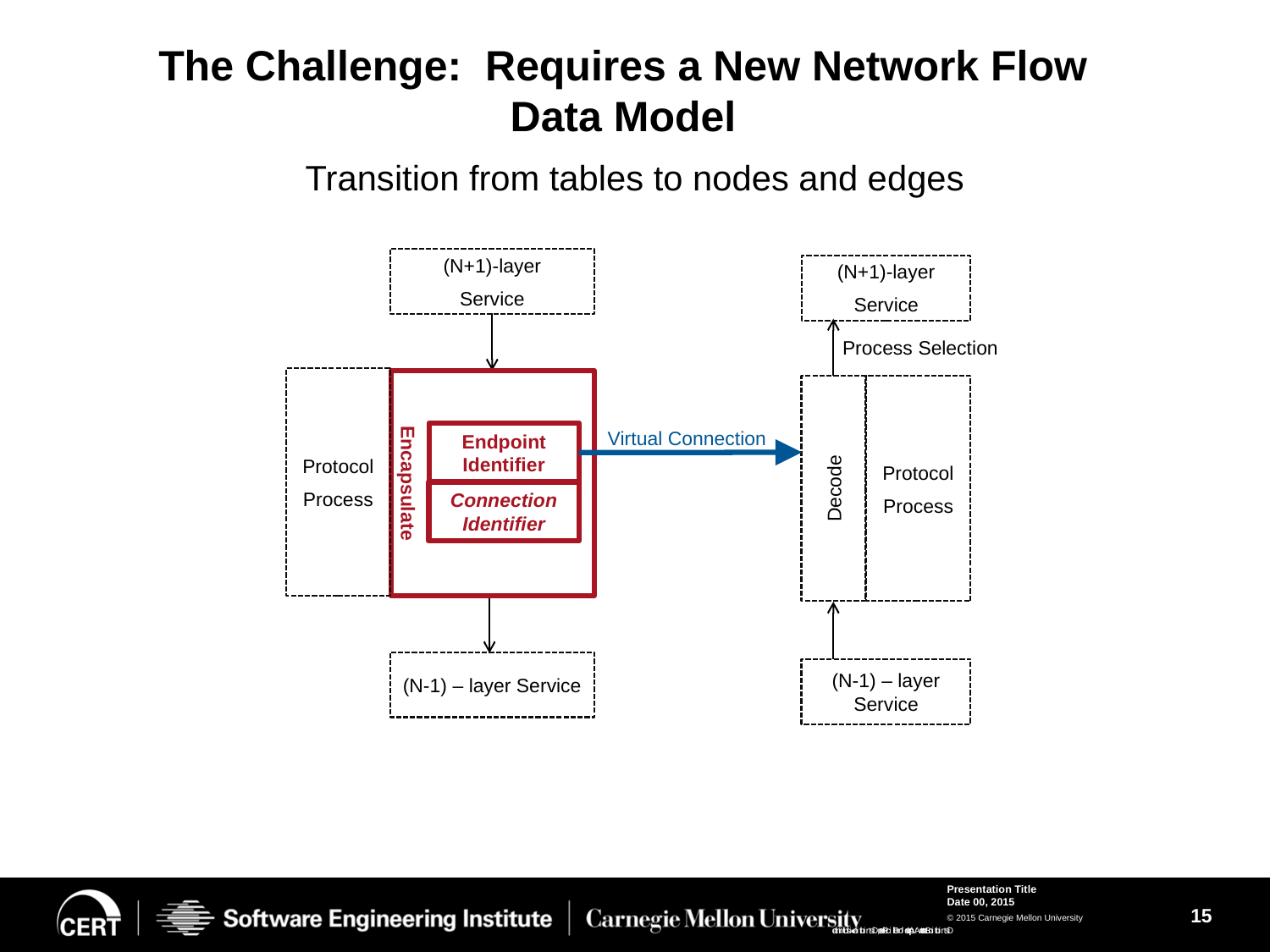

The Challenge:  Requires a New Network Flow
Data Model
Transition from tables to nodes and edges
(N+1)-layer
Service
(N+1)-layer
Service
Process Selection

Protocol
Process

Protocol
Process

Encapsulate
Endpoint Identifier
Virtual Connection
Decode
Connection
Identifier
(N-1) – layer Service
(N-1) – layer Service